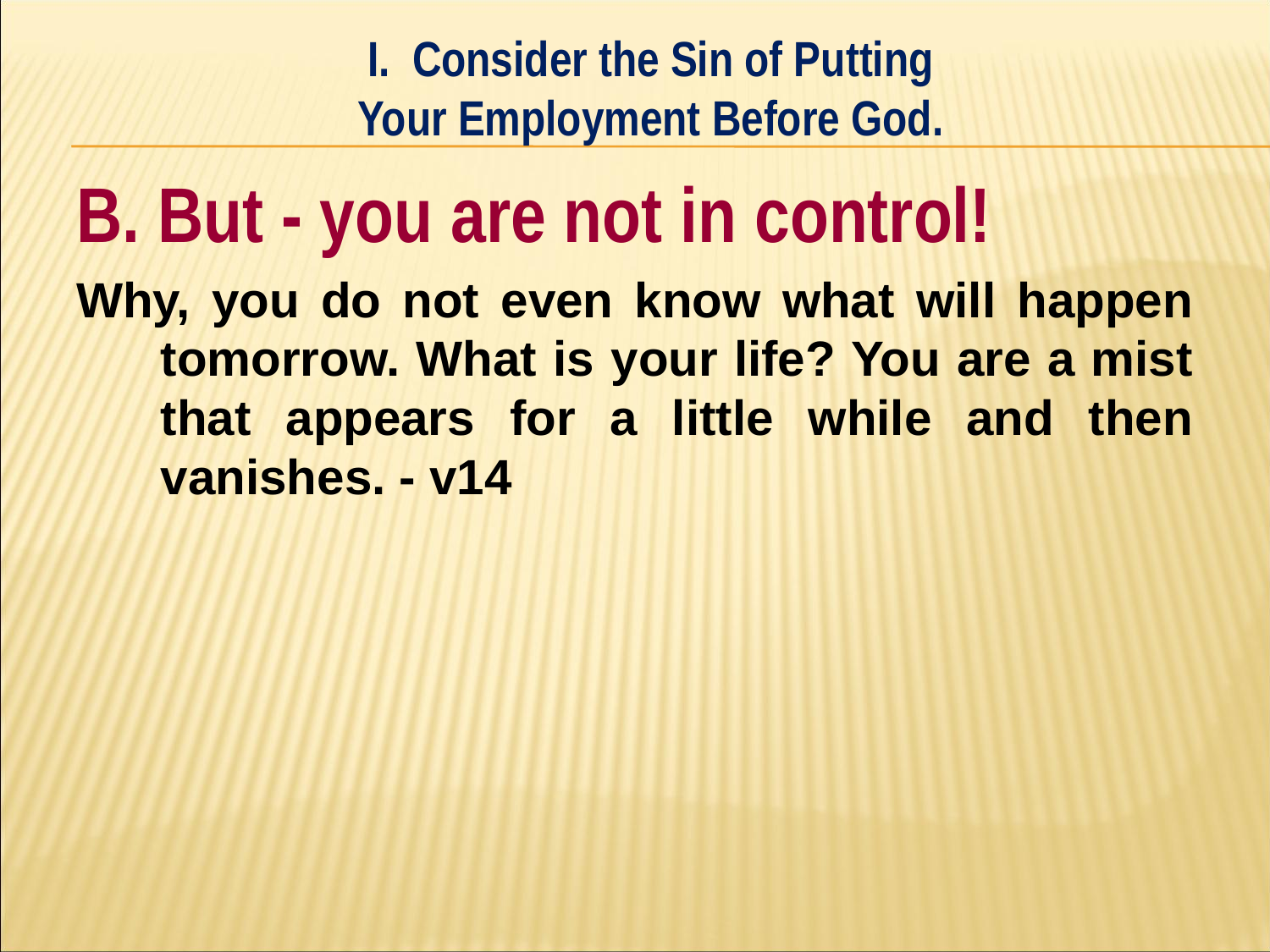

I.  Consider the Sin of Putting
Your Employment Before God.
#
B. But - you are not in control!
Why, you do not even know what will happen tomorrow. What is your life? You are a mist that appears for a little while and then vanishes. - v14